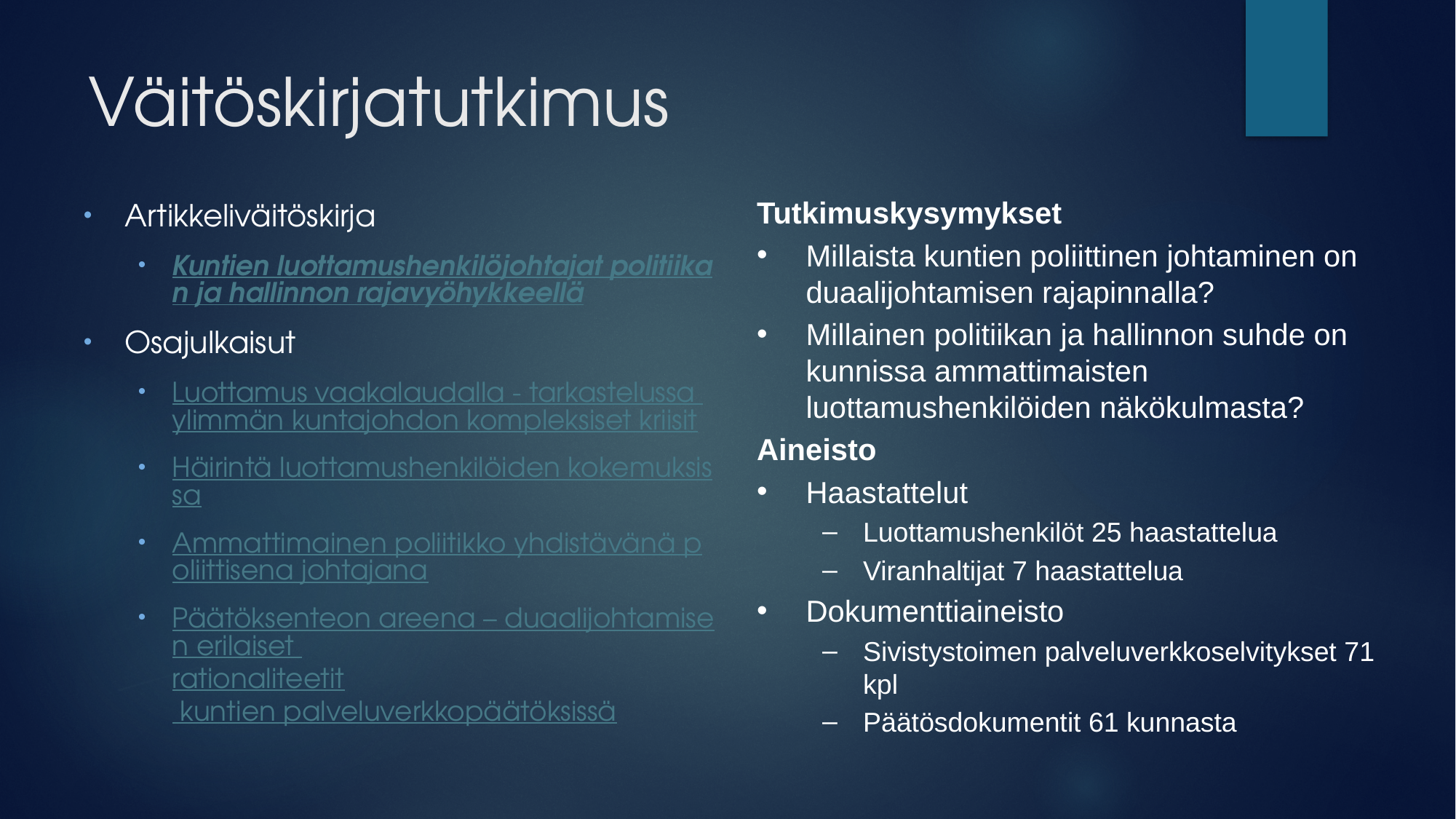

# Väitöskirjatutkimus
Tutkimuskysymykset
Millaista kuntien poliittinen johtaminen on duaalijohtamisen rajapinnalla?
Millainen politiikan ja hallinnon suhde on kunnissa ammattimaisten luottamushenkilöiden näkökulmasta?
Aineisto
Haastattelut
Luottamushenkilöt 25 haastattelua
Viranhaltijat 7 haastattelua
Dokumenttiaineisto
Sivistystoimen palveluverkkoselvitykset 71 kpl
Päätösdokumentit 61 kunnasta

Artikkeliväitöskirja
Kuntien luottamushenkilöjohtajat politiikan ja hallinnon rajavyöhykkeellä
Osajulkaisut
Luottamus vaakalaudalla - tarkastelussa ylimmän kuntajohdon kompleksiset kriisit
Häirintä luottamushenkilöiden kokemuksissa
Ammattimainen poliitikko yhdistävänä poliittisena johtajana
Päätöksenteon areena – duaalijohtamisen erilaiset rationaliteetit kuntien palveluverkkopäätöksissä